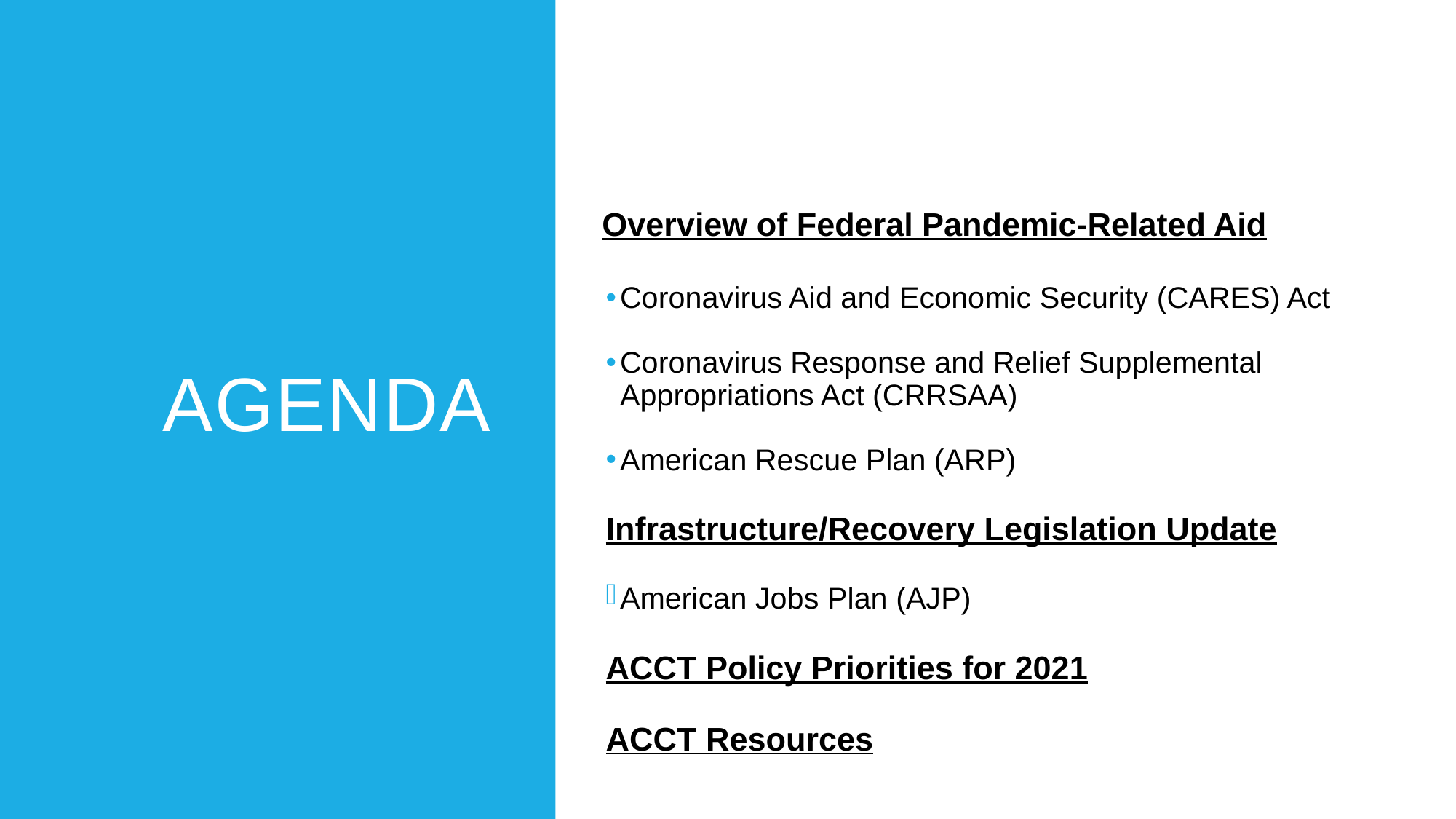

# Agenda

 Overview of Federal Pandemic-Related Aid

Coronavirus Aid and Economic Security (CARES) Act

Coronavirus Response and Relief Supplemental Appropriations Act (CRRSAA)

American Rescue Plan (ARP)

Infrastructure/Recovery Legislation Update

American Jobs Plan (AJP)

ACCT Policy Priorities for 2021

ACCT Resources